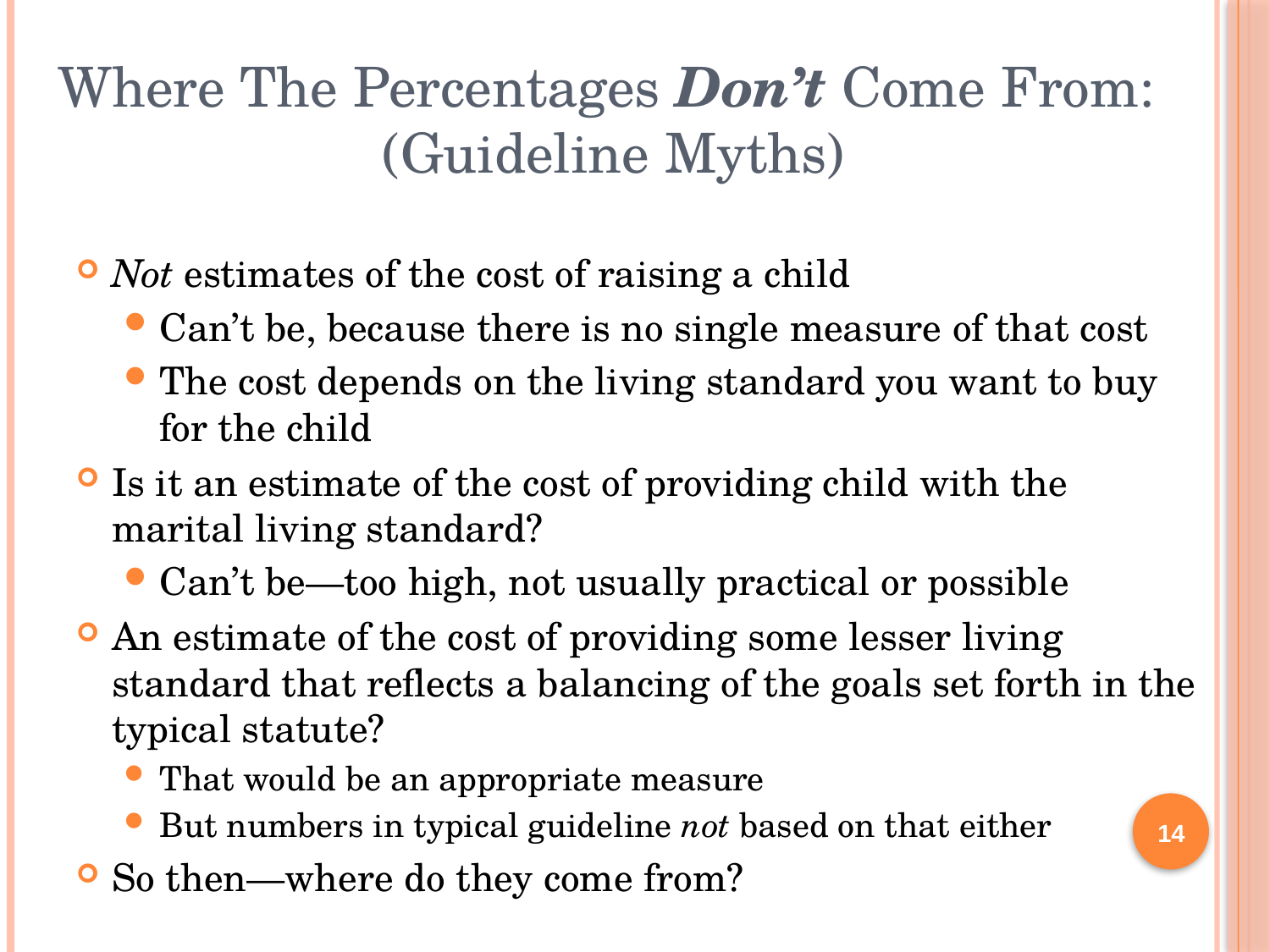

# Where The Percentages Don’t Come From: (Guideline Myths)
Not estimates of the cost of raising a child
Can’t be, because there is no single measure of that cost
The cost depends on the living standard you want to buy for the child
Is it an estimate of the cost of providing child with the marital living standard?
Can’t be—too high, not usually practical or possible
An estimate of the cost of providing some lesser living standard that reflects a balancing of the goals set forth in the typical statute?
That would be an appropriate measure
But numbers in typical guideline not based on that either
So then—where do they come from?
14